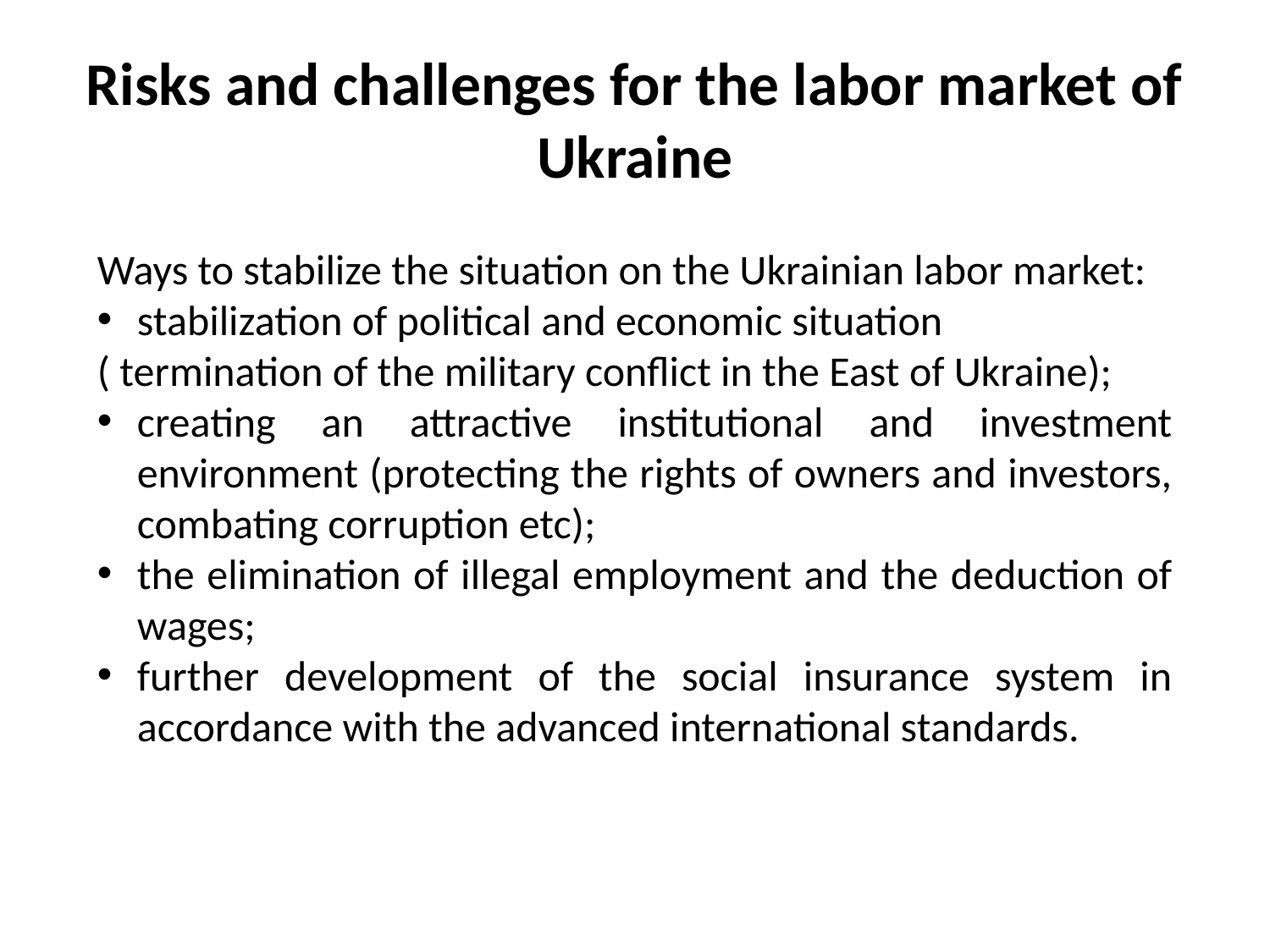

# Risks and challenges for the labor market of Ukraine
Ways to stabilize the situation on the Ukrainian labor market:
stabilization of political and economic situation
( termination of the military conflict in the East of Ukraine);
creating an attractive institutional and investment environment (protecting the rights of owners and investors, combating corruption etc);
the elimination of illegal employment and the deduction of wages;
further development of the social insurance system in accordance with the advanced international standards.